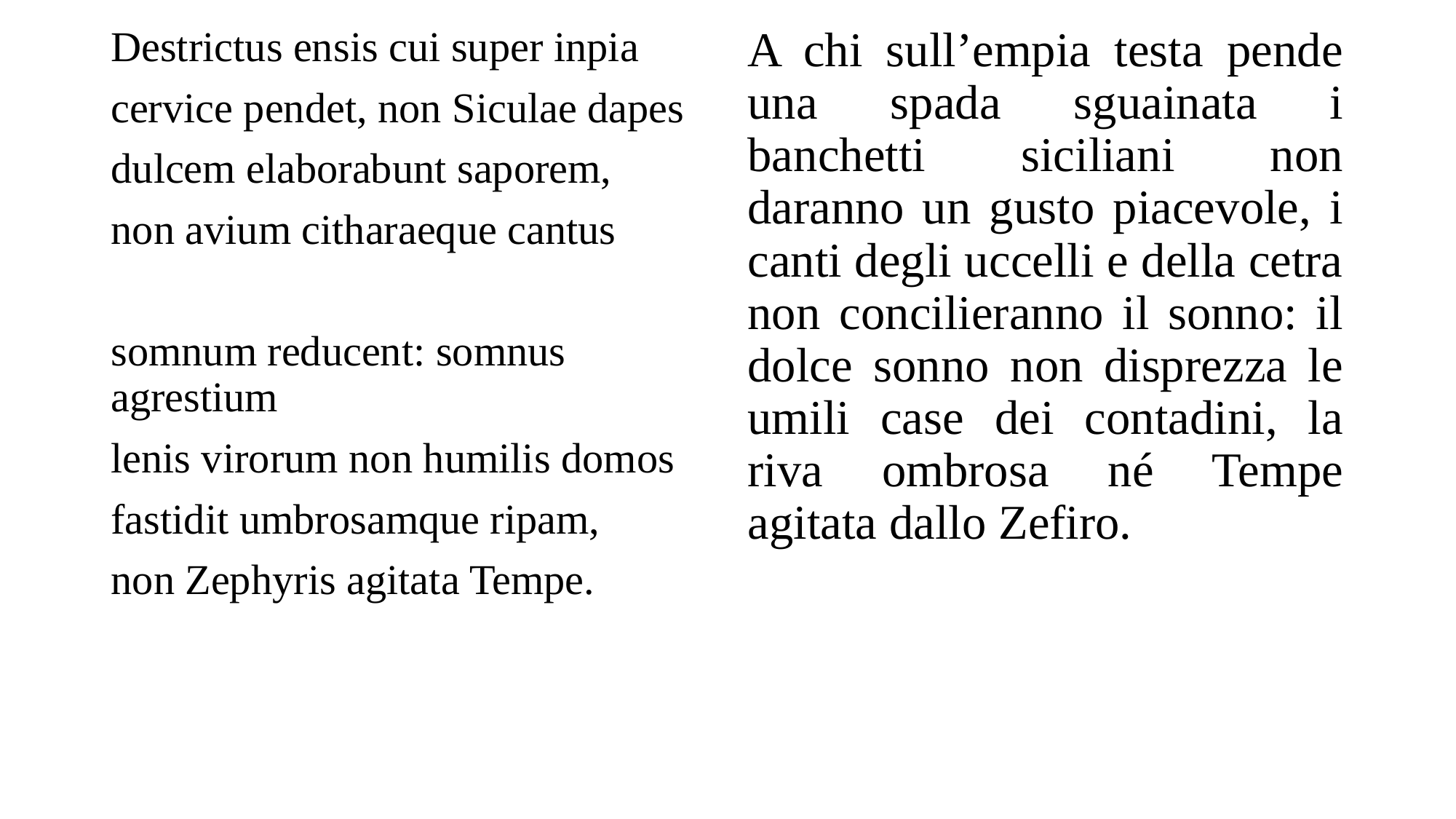

Destrictus ensis cui super inpia
cervice pendet, non Siculae dapes
dulcem elaborabunt saporem,
non avium citharaeque cantus

somnum reducent: somnus agrestium
lenis virorum non humilis domos
fastidit umbrosamque ripam,
non Zephyris agitata Tempe.

A chi sull’empia testa pende una spada sguainata i banchetti siciliani non daranno un gusto piacevole, i canti degli uccelli e della cetra non concilieranno il sonno: il dolce sonno non disprezza le umili case dei contadini, la riva ombrosa né Tempe agitata dallo Zefiro.